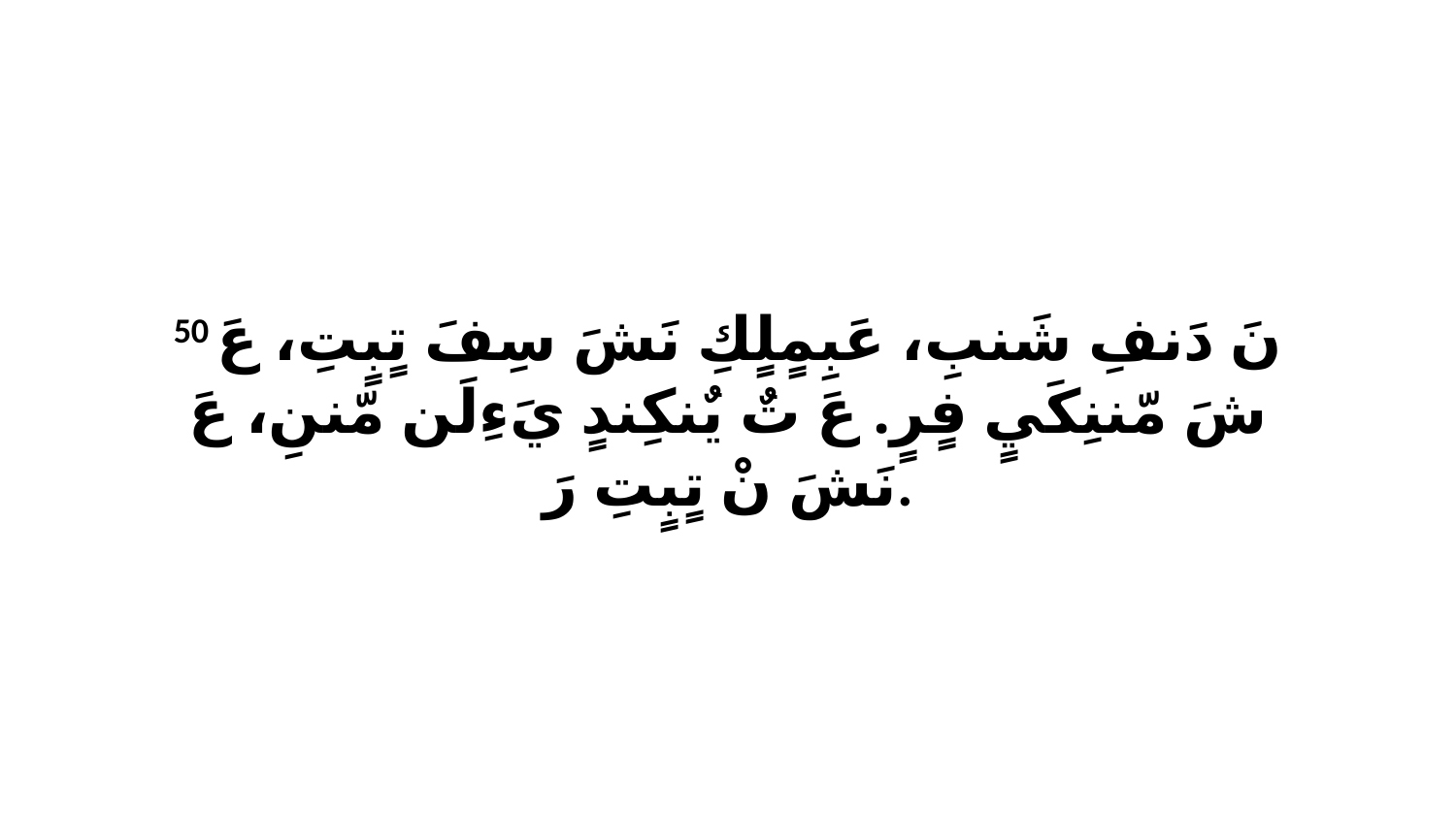

50 نَ دَنفِ شَنبِ، عَبِمٍلٍكِ نَشَ سِفَ تٍبٍتِ، عَ شَ مّننِكَيٍ فٍرٍ. عَ تٌ يٌنكِندٍ يَءِلَن مّننِ، عَ نَشَ نْ تٍبٍتِ رَ.